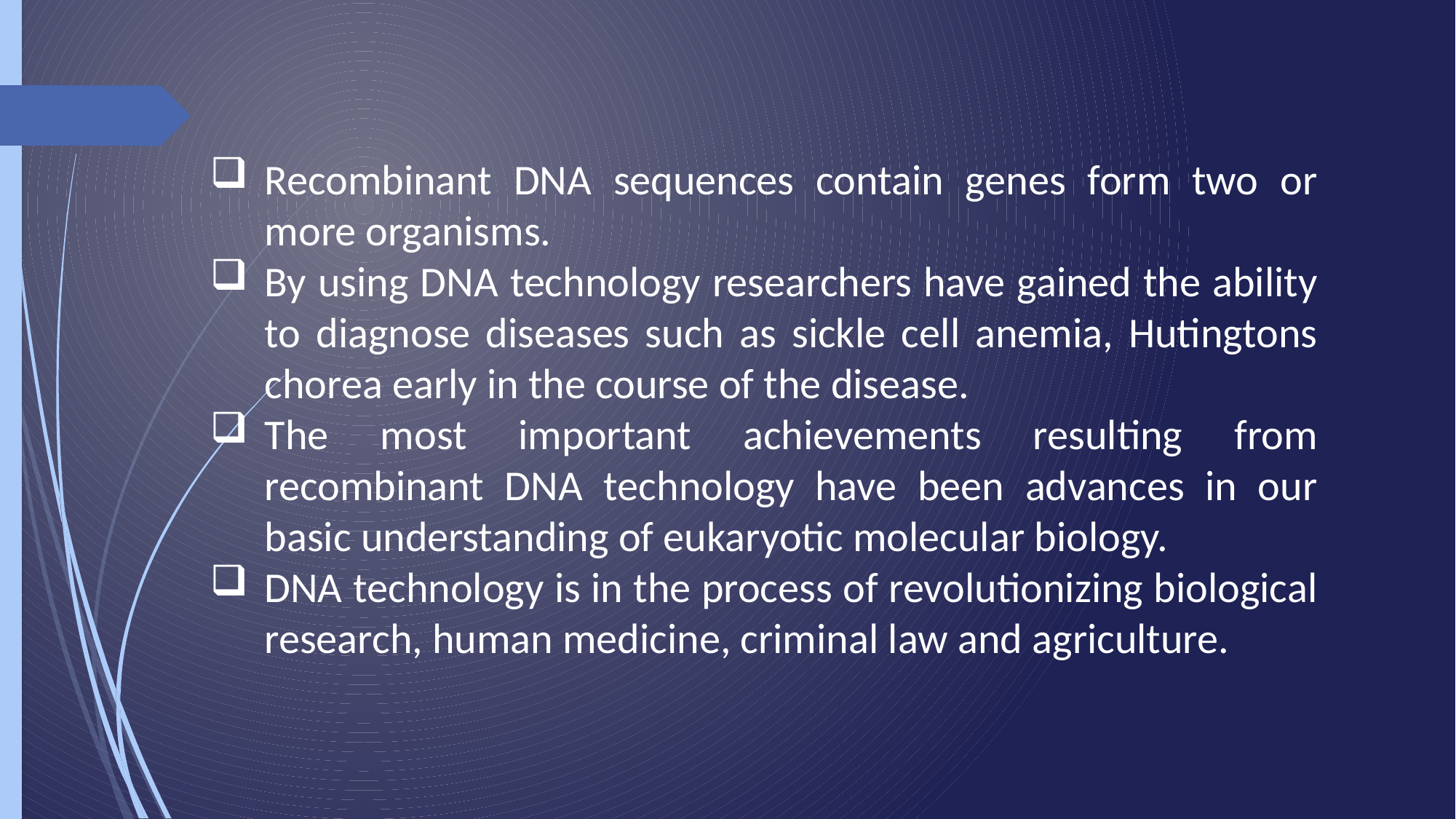

Recombinant DNA sequences contain genes form two or more organisms.
By using DNA technology researchers have gained the ability to diagnose diseases such as sickle cell anemia, Hutingtons chorea early in the course of the disease.
The most important achievements resulting from recombinant DNA technology have been advances in our basic understanding of eukaryotic molecular biology.
DNA technology is in the process of revolutionizing biological research, human medicine, criminal law and agriculture.